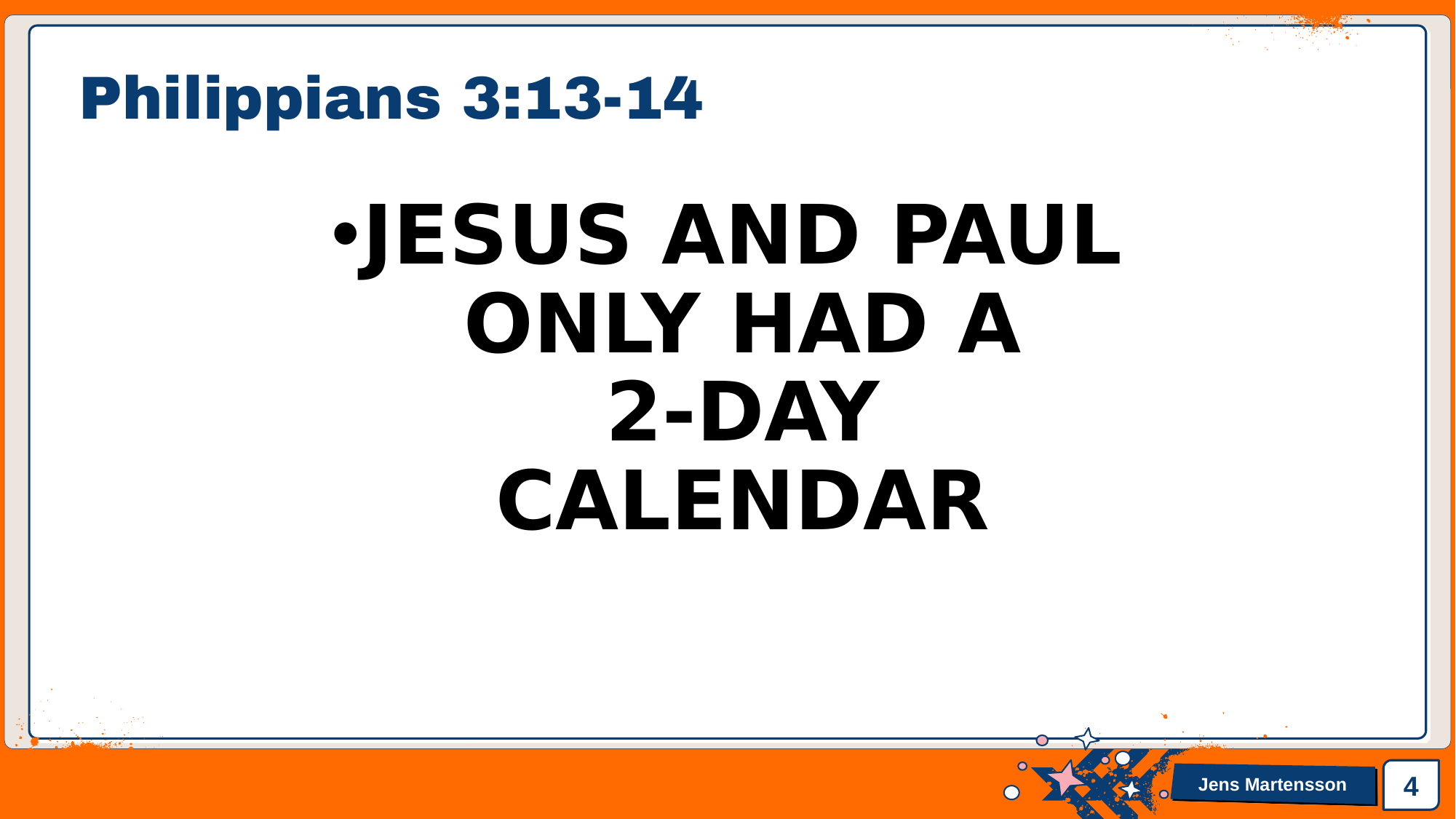

# Philippians 3:13-14
JESUS AND PAUL
ONLY HAD A
2-DAY
CALENDAR
4